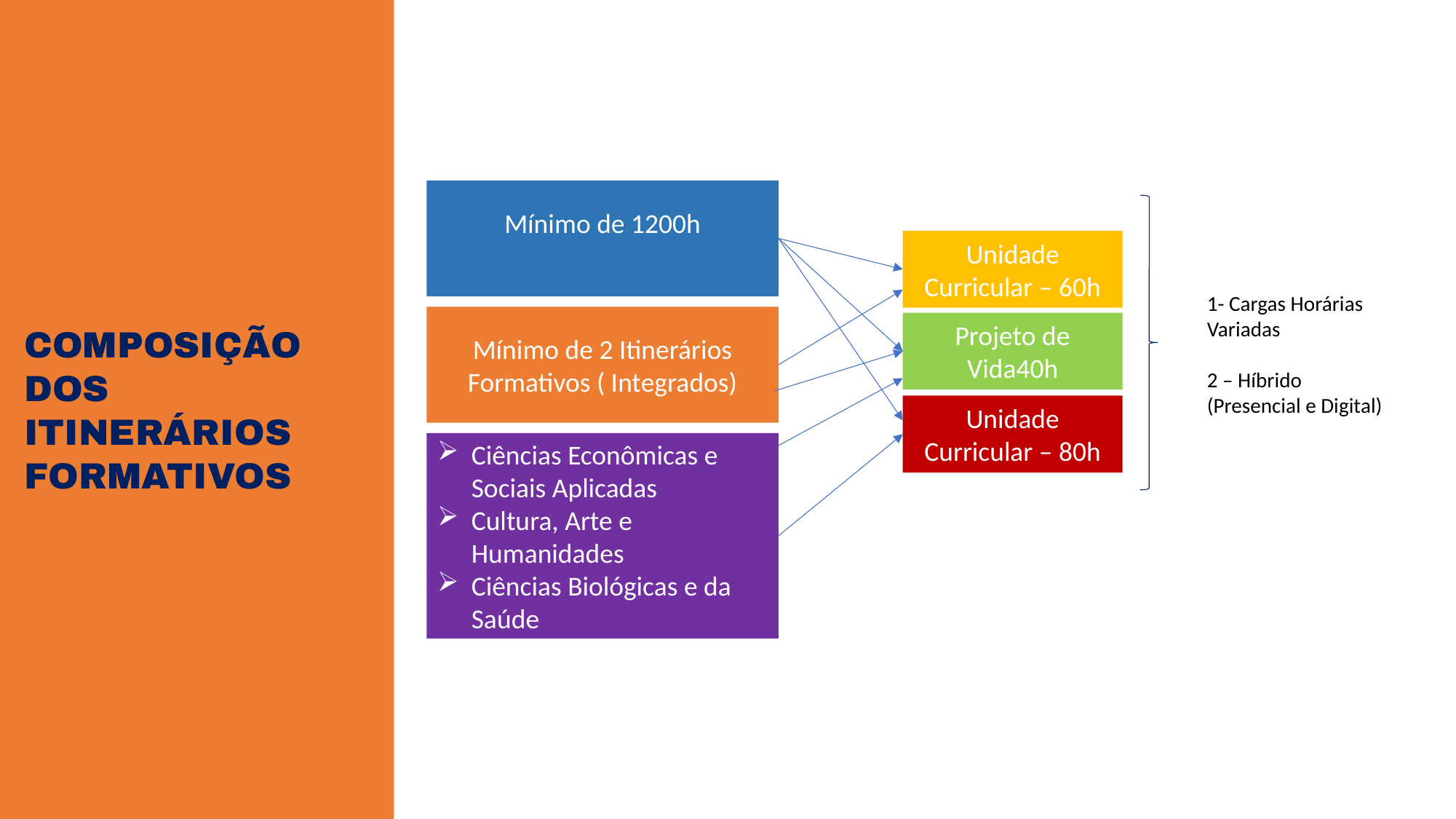

Mínimo de 1200h

Unidade Curricular – 60h
1- Cargas Horárias Variadas

2 – Híbrido
(Presencial e Digital)
Mínimo de 2 Itinerários Formativos ( Integrados)
Projeto de Vida40h
COMPOSIÇÃO DOS ITINERÁRIOS FORMATIVOS
Unidade Curricular – 80h
Ciências Econômicas e Sociais Aplicadas
Cultura, Arte e Humanidades
Ciências Biológicas e da Saúde